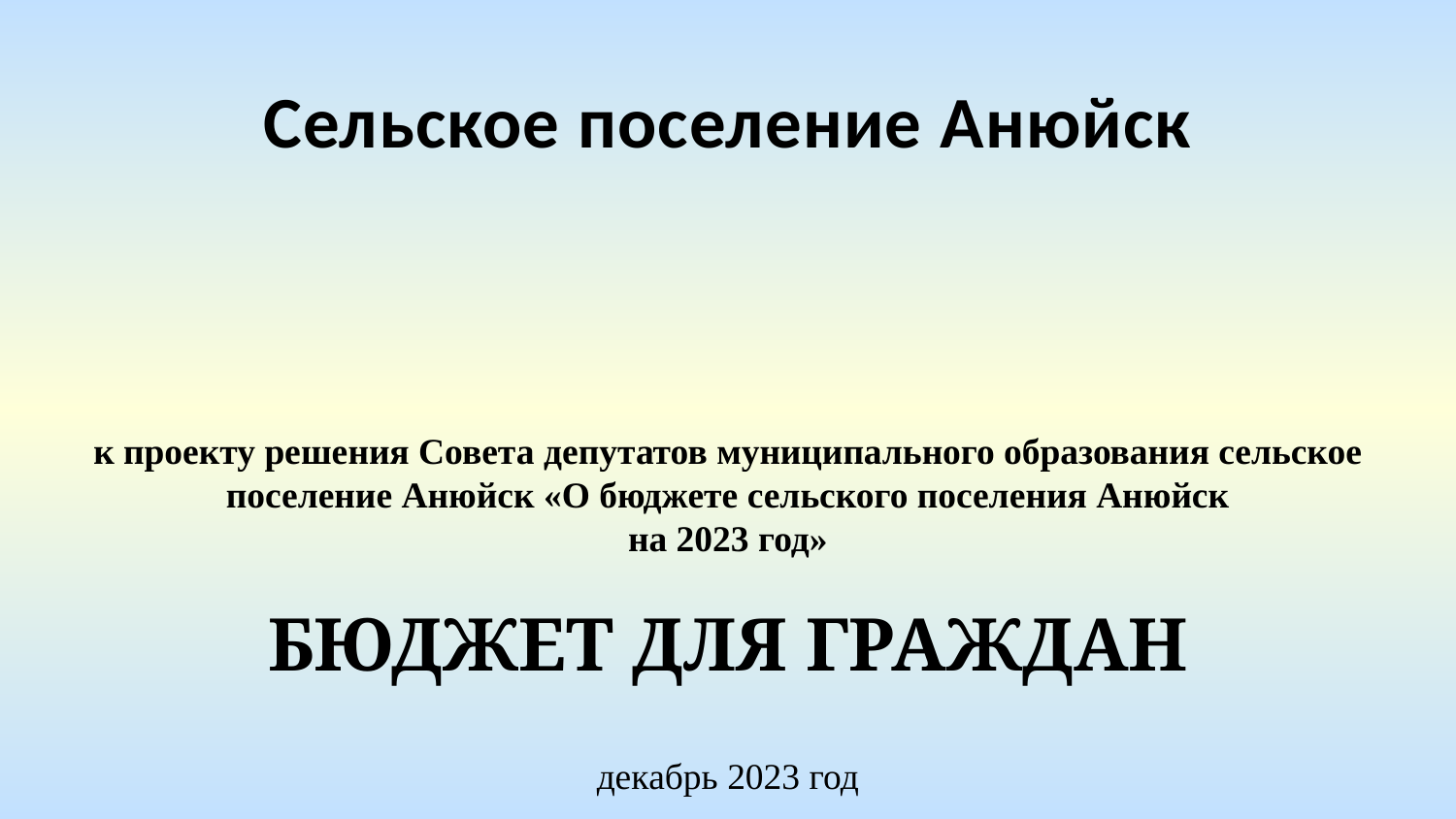

Сельское поселение Анюйск
к проекту решения Совета депутатов муниципального образования сельское поселение Анюйск «О бюджете сельского поселения Анюйск
на 2023 год»

БЮДЖЕТ ДЛЯ ГРАЖДАН
декабрь 2023 год